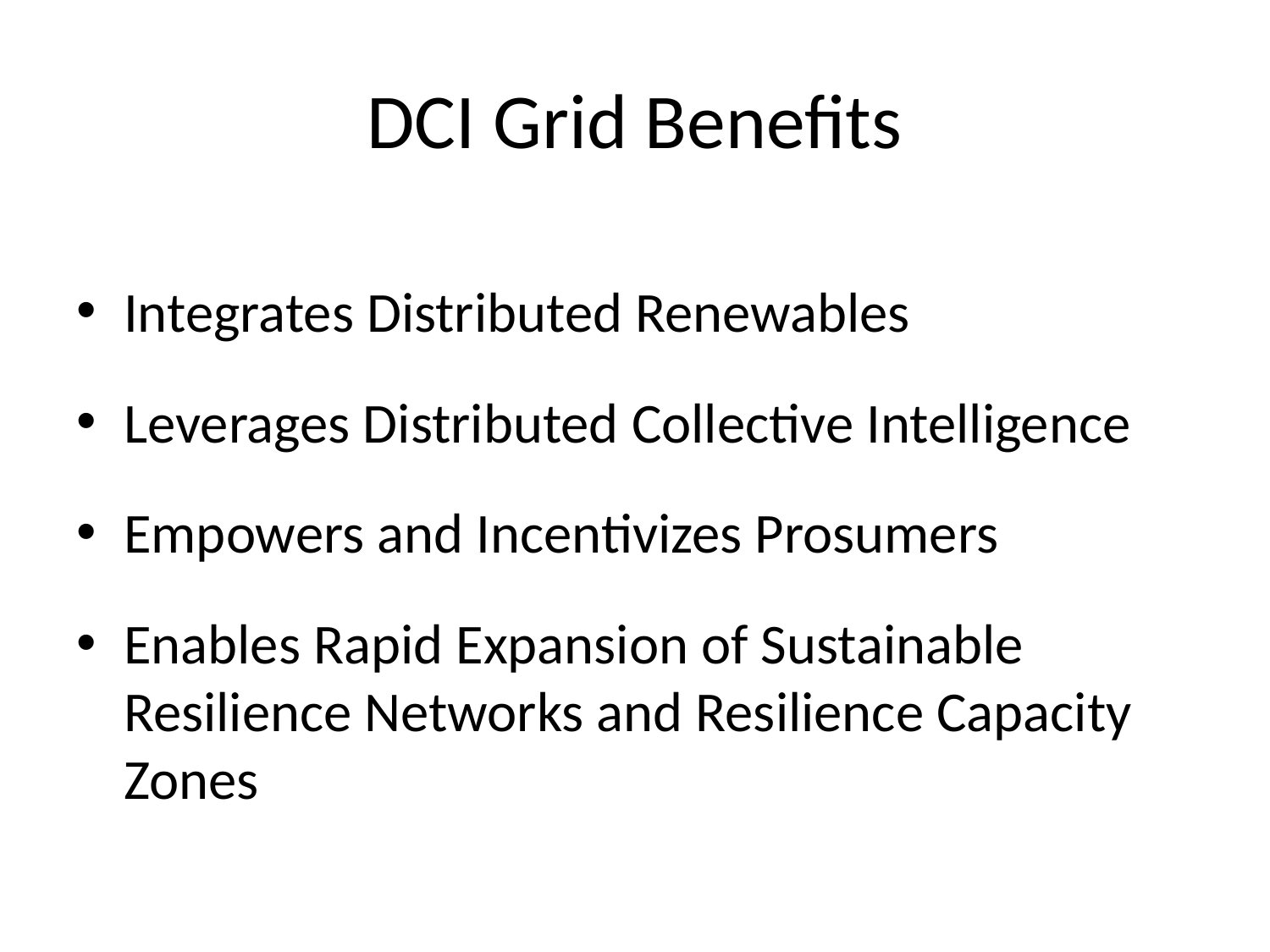

# DCI Grid Benefits
Integrates Distributed Renewables
Leverages Distributed Collective Intelligence
Empowers and Incentivizes Prosumers
Enables Rapid Expansion of Sustainable Resilience Networks and Resilience Capacity Zones